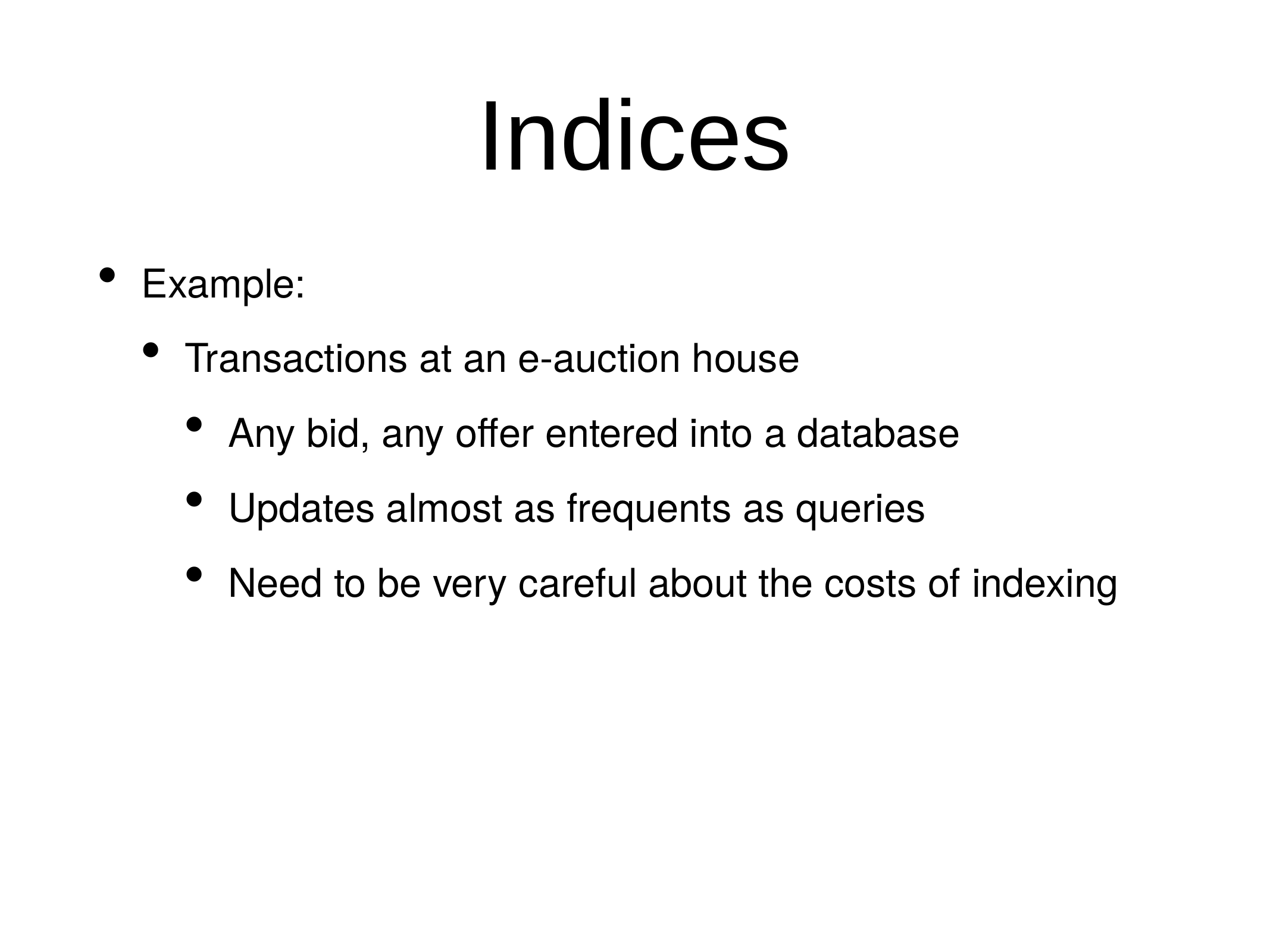

# Indices
Example:
Transactions at an e-auction house
Any bid, any offer entered into a database
Updates almost as frequents as queries
Need to be very careful about the costs of indexing